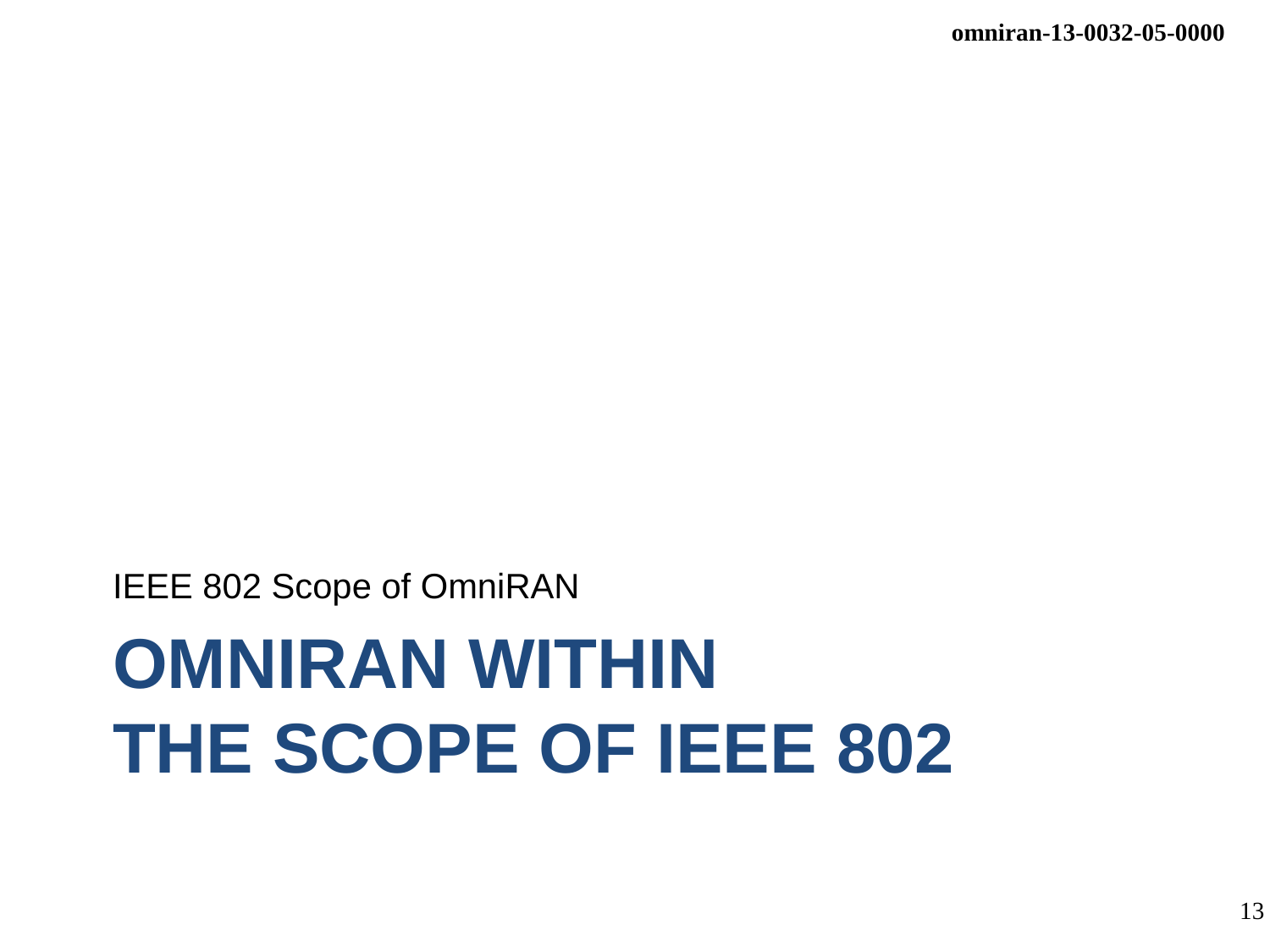

IEEE 802 Scope of OmniRAN
# OmniRAN WITHIN The SCOPE of IEEE 802